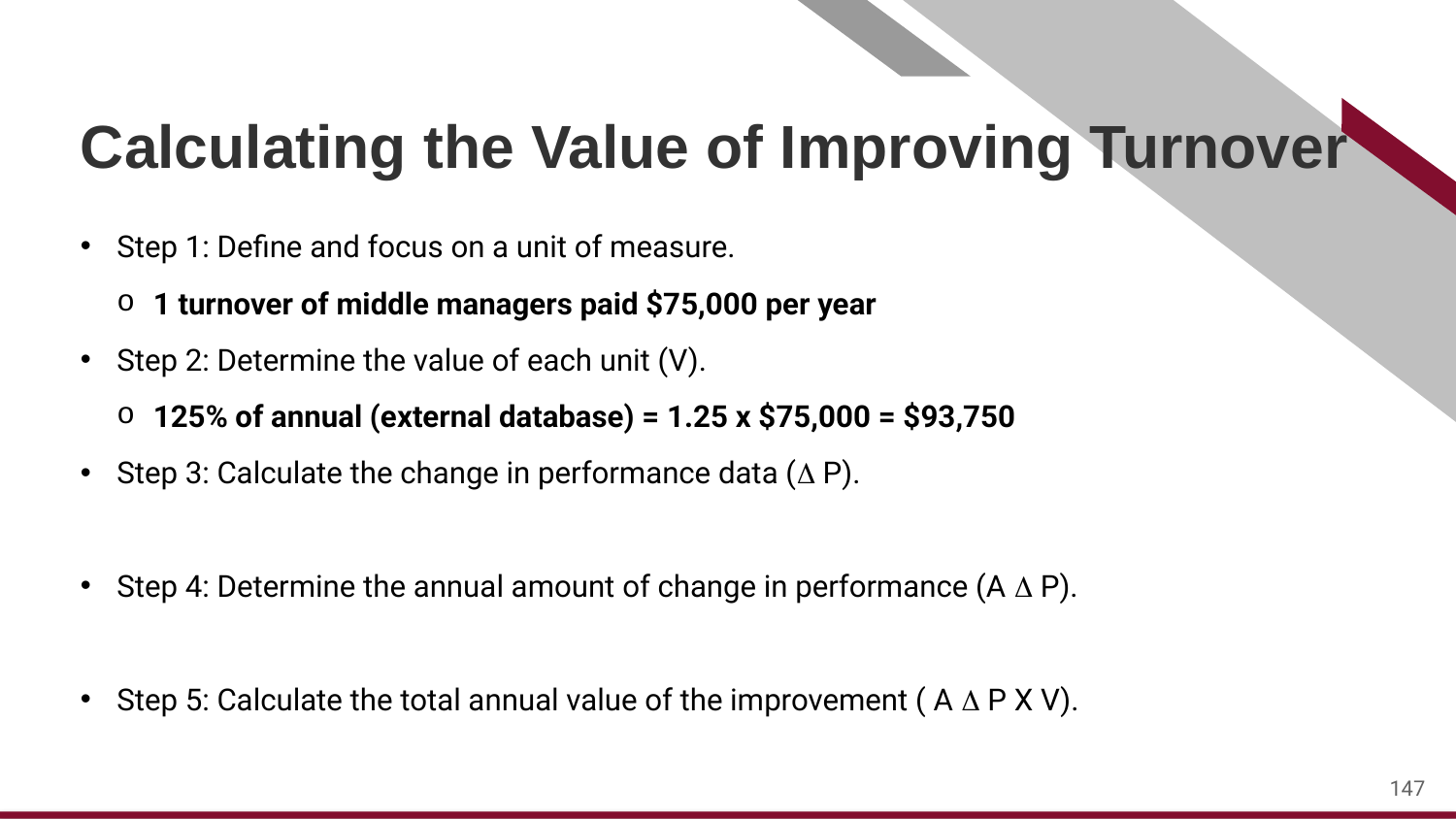

# Calculating the Value of Improving Turnover
Step 1: Define and focus on a unit of measure.
1 turnover of middle managers paid $75,000 per year
Step 2: Determine the value of each unit (V).
125% of annual (external database) = 1.25 x $75,000 = $93,750
Step 3: Calculate the change in performance data (Δ P).

Step 4: Determine the annual amount of change in performance (A Δ P).

Step 5: Calculate the total annual value of the improvement ( A Δ P X V).

147